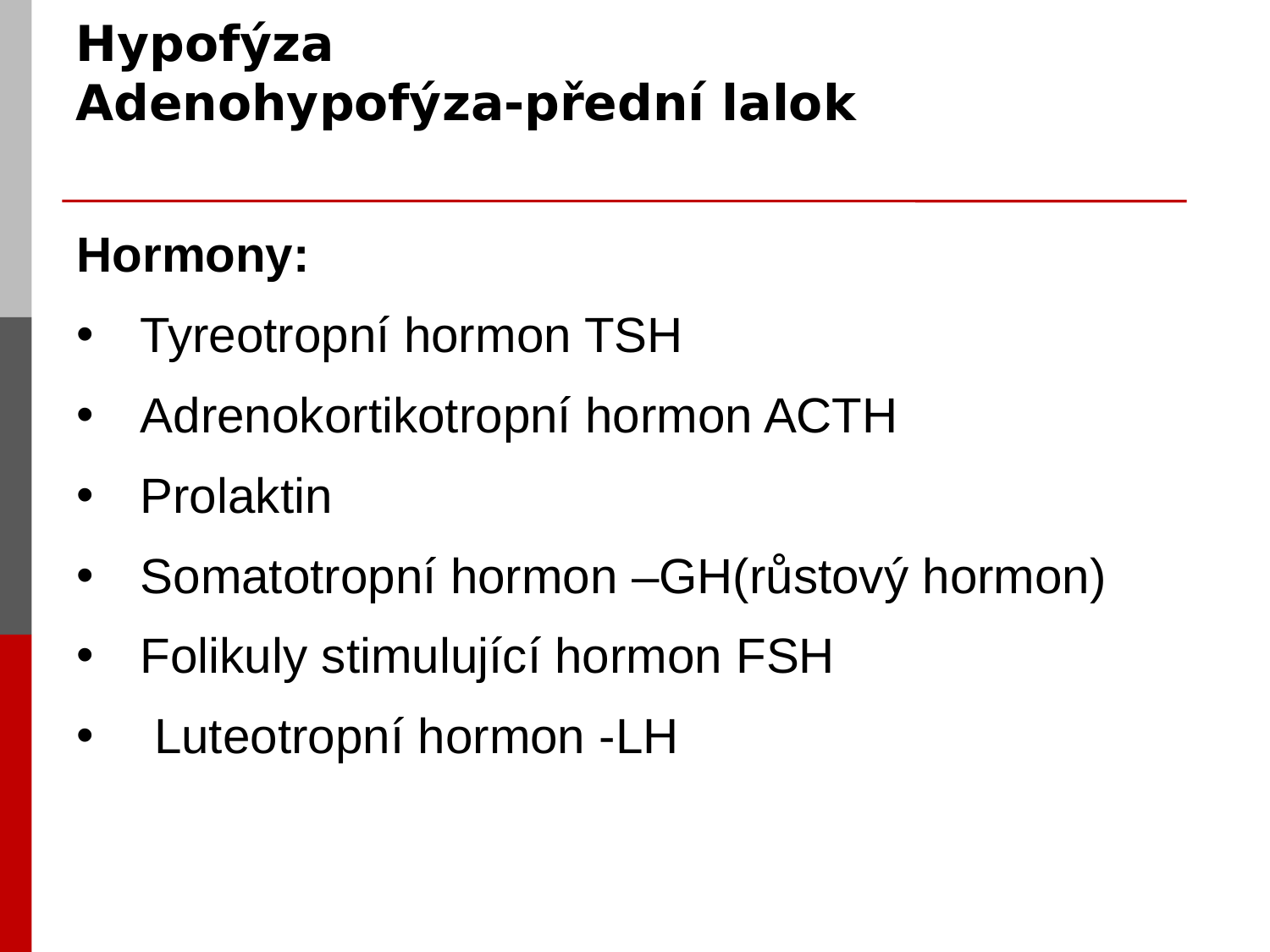

Hypofýza
Adenohypofýza-přední lalok
Hormony:
Tyreotropní hormon TSH
Adrenokortikotropní hormon ACTH
Prolaktin
Somatotropní hormon –GH(růstový hormon)
Folikuly stimulující hormon FSH
 Luteotropní hormon -LH